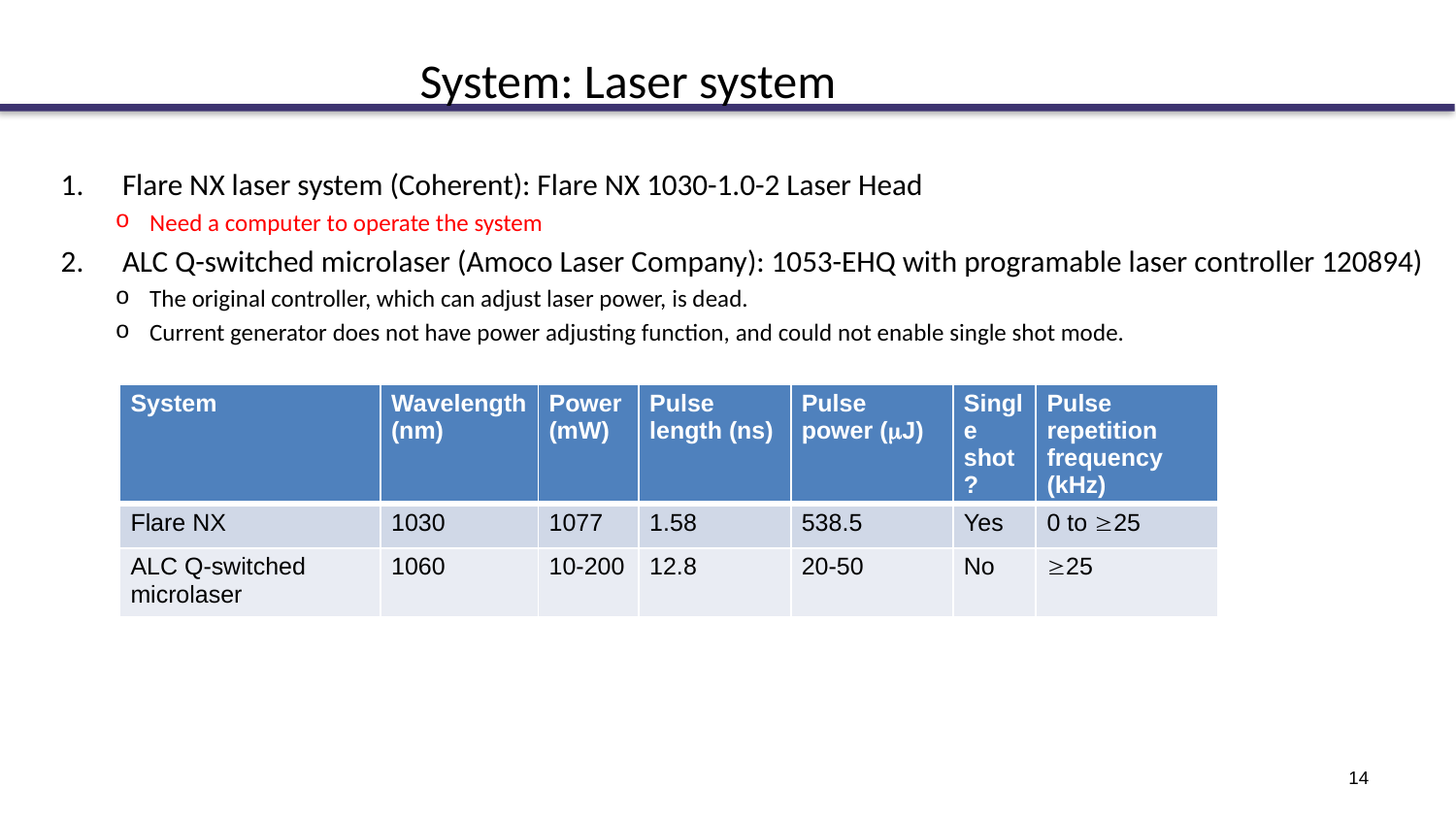

# System: Laser system
Flare NX laser system (Coherent): Flare NX 1030-1.0-2 Laser Head
Need a computer to operate the system
ALC Q-switched microlaser (Amoco Laser Company): 1053-EHQ with programable laser controller 120894)
The original controller, which can adjust laser power, is dead.
Current generator does not have power adjusting function, and could not enable single shot mode.
| System | Wavelength (nm) | Power (mW) | Pulse length (ns) | Pulse power (μJ) | Single shot? | Pulse repetition frequency (kHz) |
| --- | --- | --- | --- | --- | --- | --- |
| Flare NX | 1030 | 1077 | 1.58 | 538.5 | Yes | 0 to ≥25 |
| ALC Q-switched microlaser | 1060 | 10-200 | 12.8 | 20-50 | No | ≥25 |
14